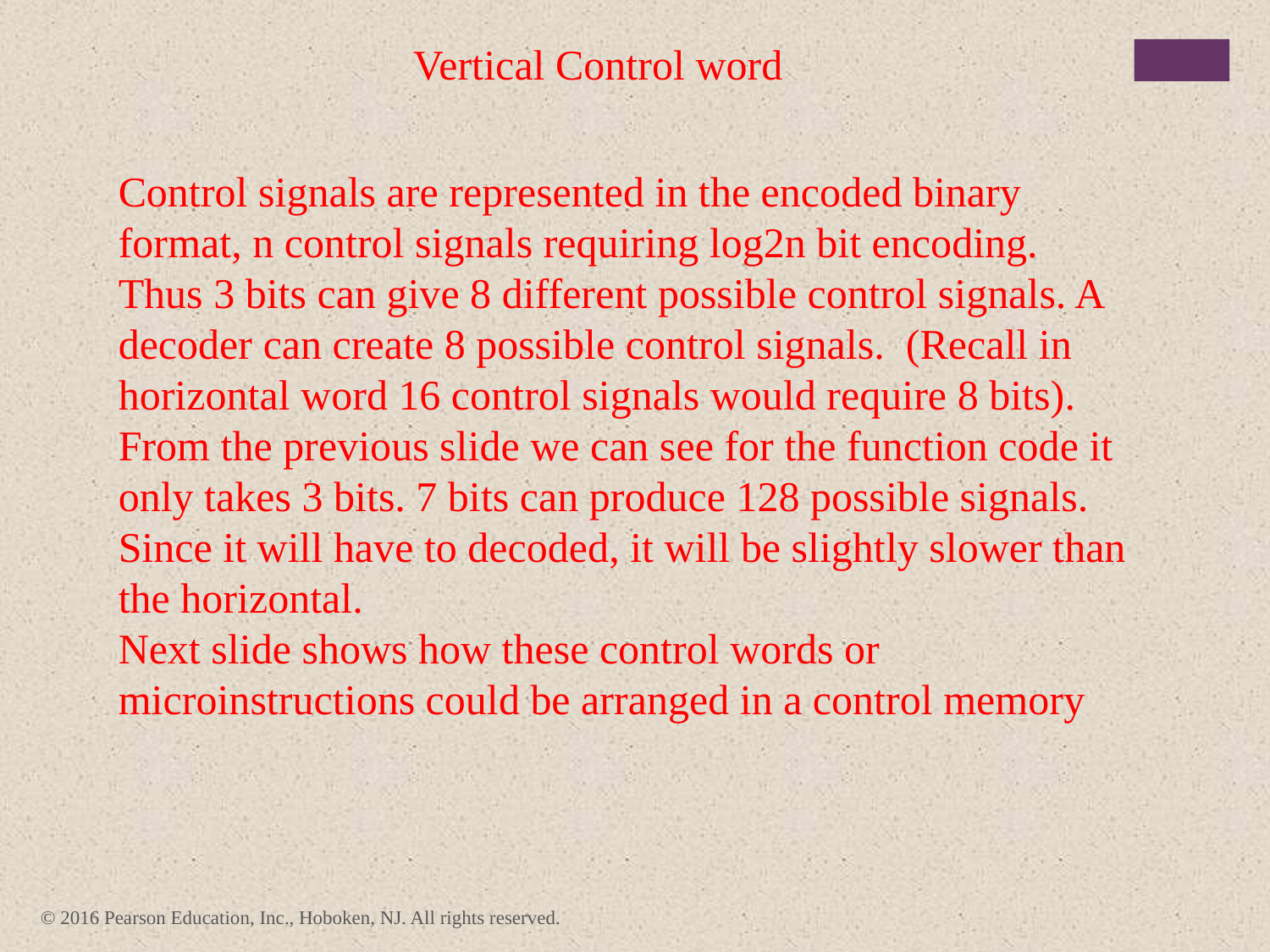

Vertical Control word
Control signals are represented in the encoded binary format, n control signals requiring log2n bit encoding.  Thus 3 bits can give 8 different possible control signals. A decoder can create 8 possible control signals.  (Recall in horizontal word 16 control signals would require 8 bits). From the previous slide we can see for the function code it only takes 3 bits. 7 bits can produce 128 possible signals.  Since it will have to decoded, it will be slightly slower than the horizontal.
Next slide shows how these control words or microinstructions could be arranged in a control memory
© 2016 Pearson Education, Inc., Hoboken, NJ. All rights reserved.